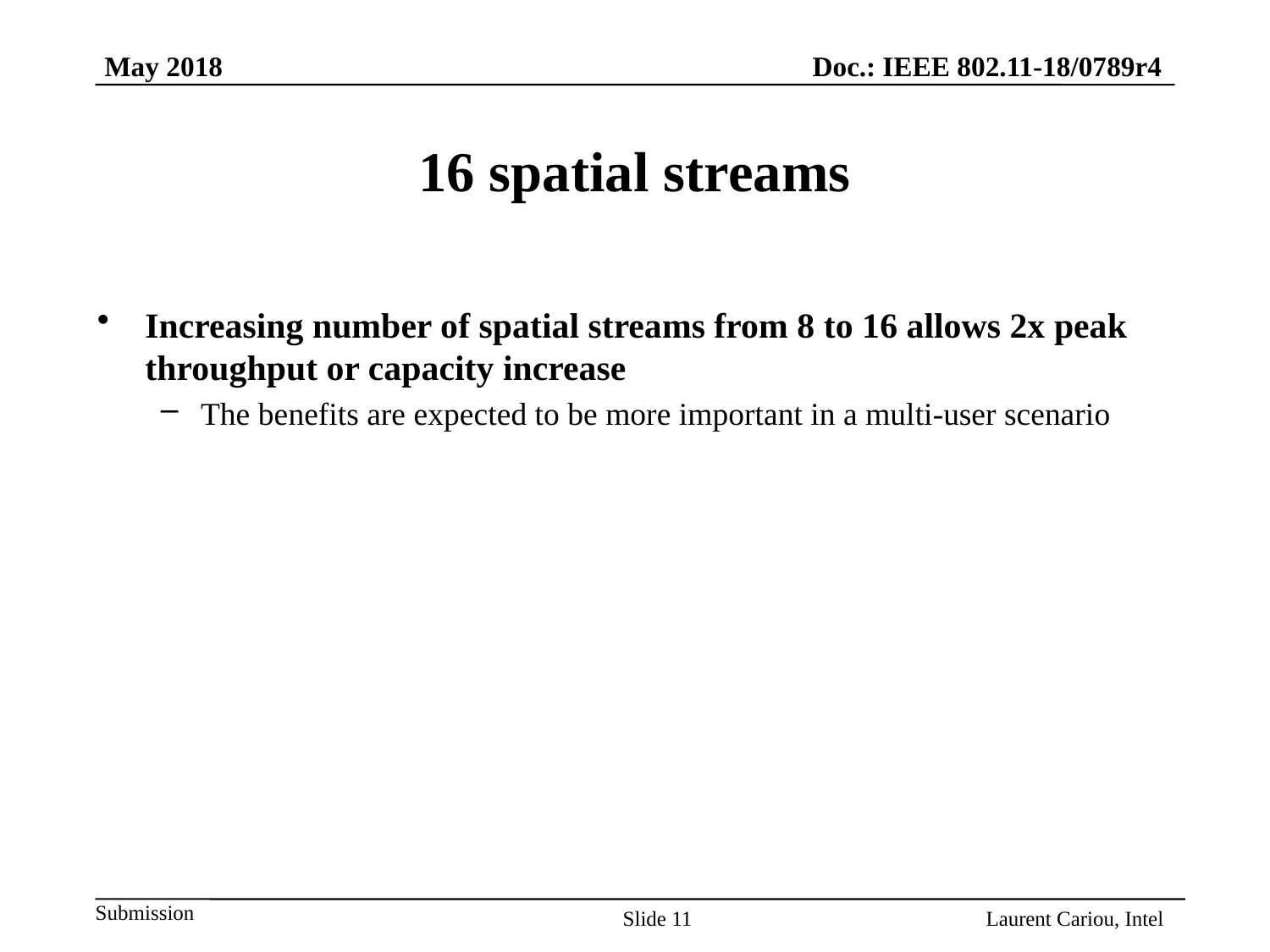

# 16 spatial streams
Increasing number of spatial streams from 8 to 16 allows 2x peak throughput or capacity increase
The benefits are expected to be more important in a multi-user scenario
Slide 11
Laurent Cariou, Intel